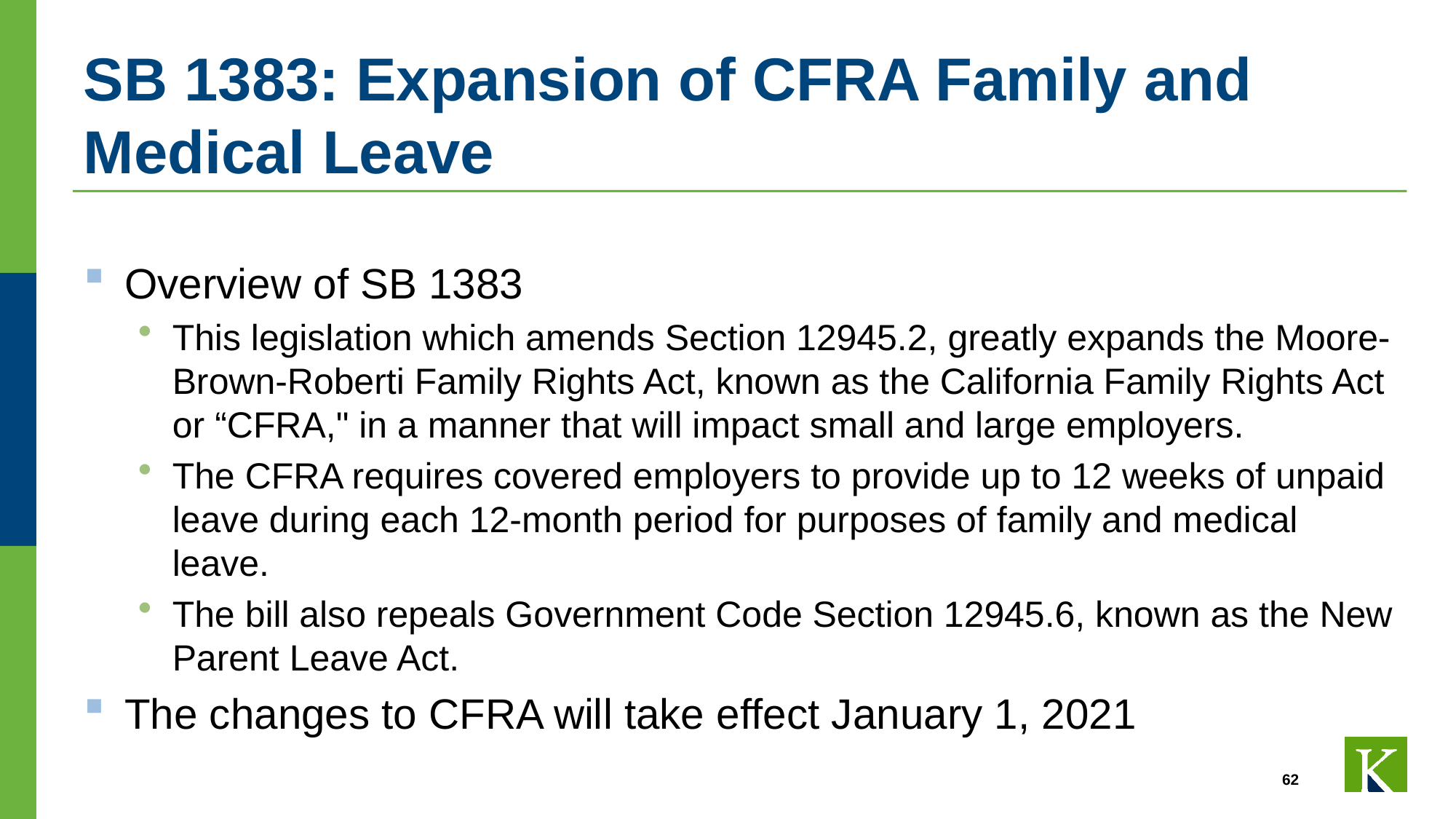

# SB 1383: Expansion of CFRA Family and Medical Leave
Overview of SB 1383
This legislation which amends Section 12945.2, greatly expands the Moore-Brown-Roberti Family Rights Act, known as the California Family Rights Act or “CFRA," in a manner that will impact small and large employers.
The CFRA requires covered employers to provide up to 12 weeks of unpaid leave during each 12-month period for purposes of family and medical leave.
The bill also repeals Government Code Section 12945.6, known as the New Parent Leave Act.
The changes to CFRA will take effect January 1, 2021
62